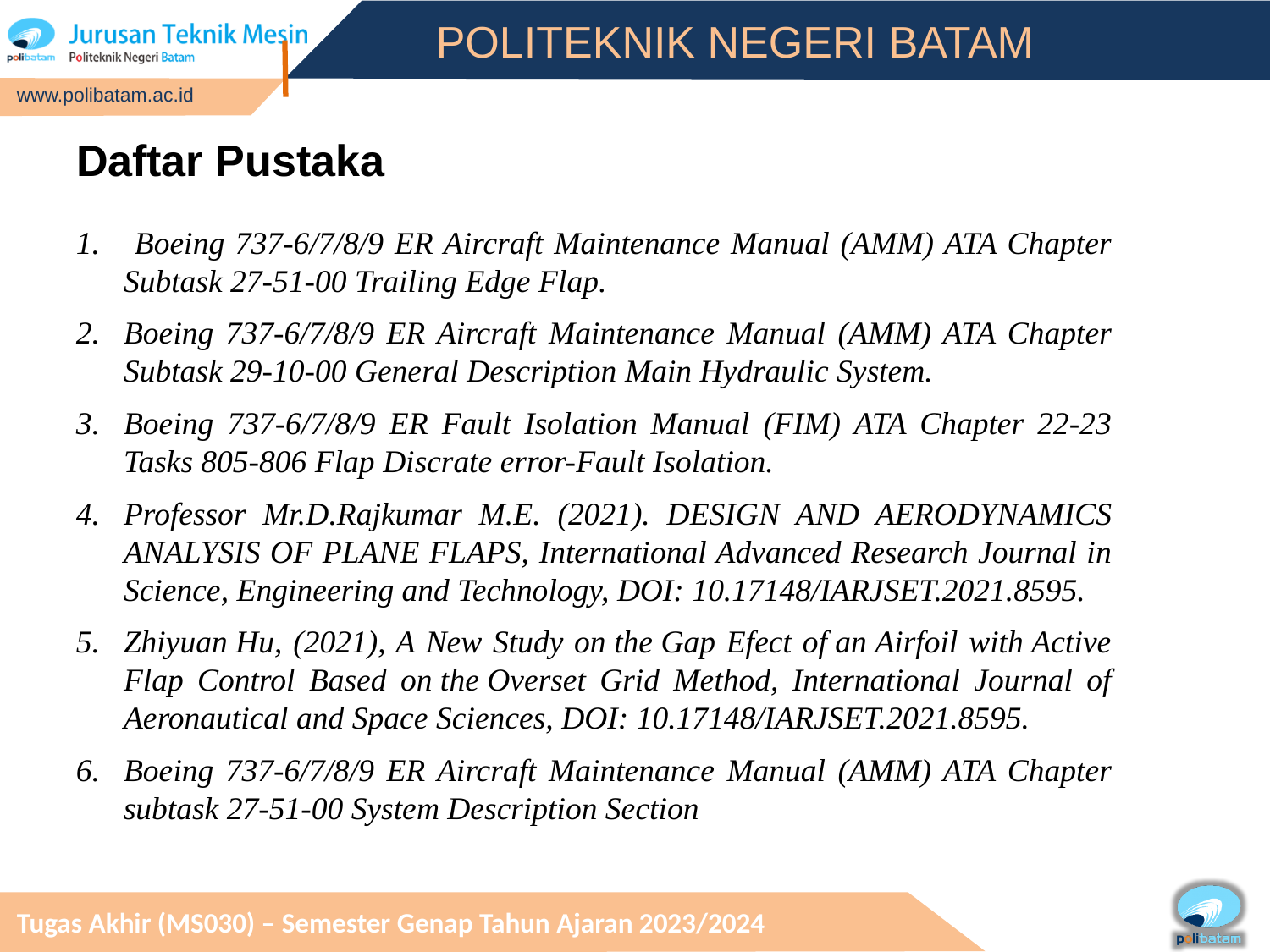

# Daftar Pustaka
 Boeing 737-6/7/8/9 ER Aircraft Maintenance Manual (AMM) ATA Chapter Subtask 27-51-00 Trailing Edge Flap.
Boeing 737-6/7/8/9 ER Aircraft Maintenance Manual (AMM) ATA Chapter Subtask 29-10-00 General Description Main Hydraulic System.
Boeing 737-6/7/8/9 ER Fault Isolation Manual (FIM) ATA Chapter 22-23 Tasks 805-806 Flap Discrate error-Fault Isolation.
Professor Mr.D.Rajkumar M.E. (2021). DESIGN AND AERODYNAMICS ANALYSIS OF PLANE FLAPS, International Advanced Research Journal in Science, Engineering and Technology, DOI: 10.17148/IARJSET.2021.8595.
Zhiyuan Hu, (2021), A New Study on the Gap Efect of an Airfoil with Active Flap Control Based on the Overset Grid Method, International Journal of Aeronautical and Space Sciences, DOI: 10.17148/IARJSET.2021.8595.
Boeing 737-6/7/8/9 ER Aircraft Maintenance Manual (AMM) ATA Chapter subtask 27-51-00 System Description Section